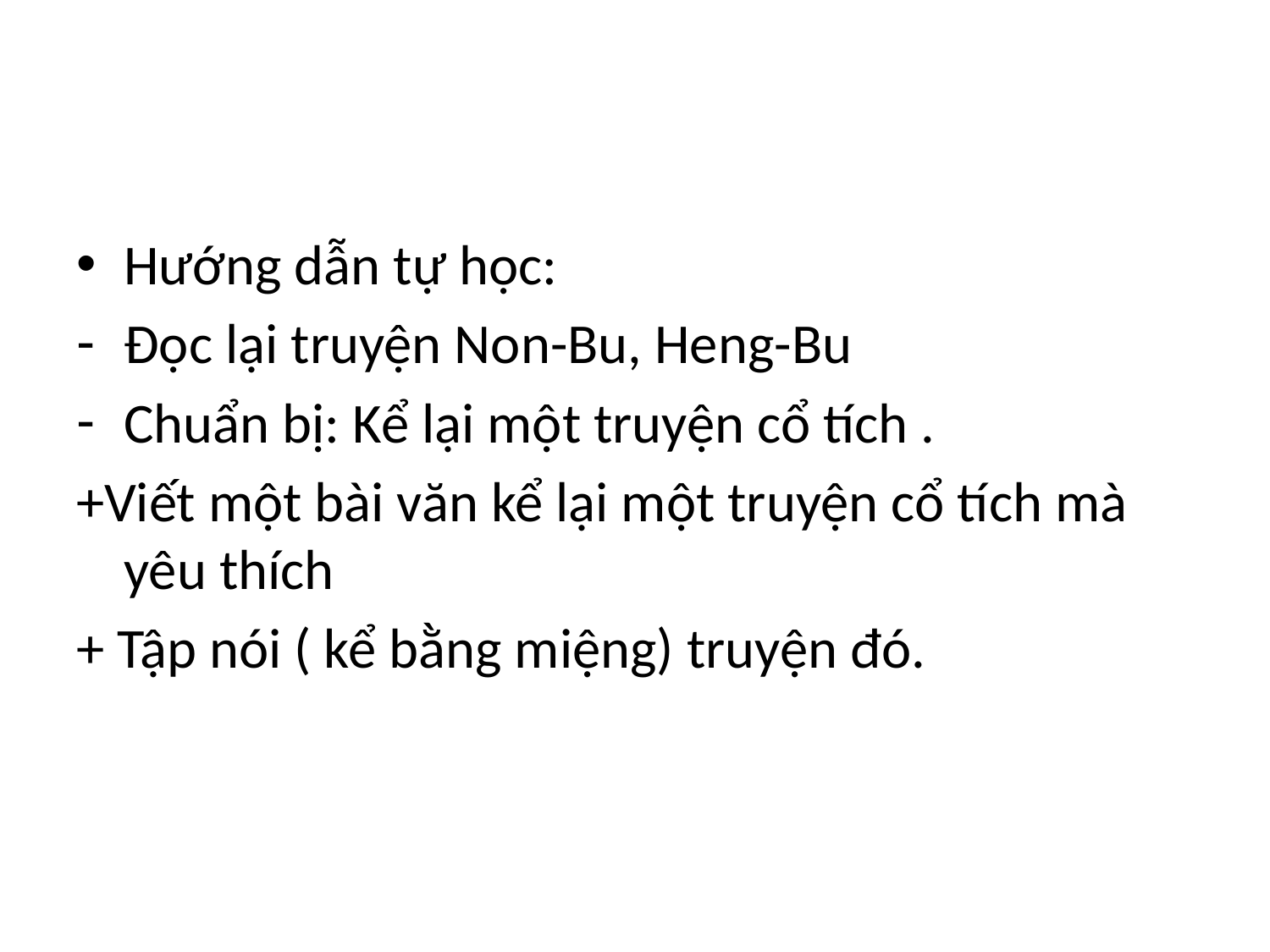

#
Hướng dẫn tự học:
Đọc lại truyện Non-Bu, Heng-Bu
Chuẩn bị: Kể lại một truyện cổ tích .
+Viết một bài văn kể lại một truyện cổ tích mà yêu thích
+ Tập nói ( kể bằng miệng) truyện đó.